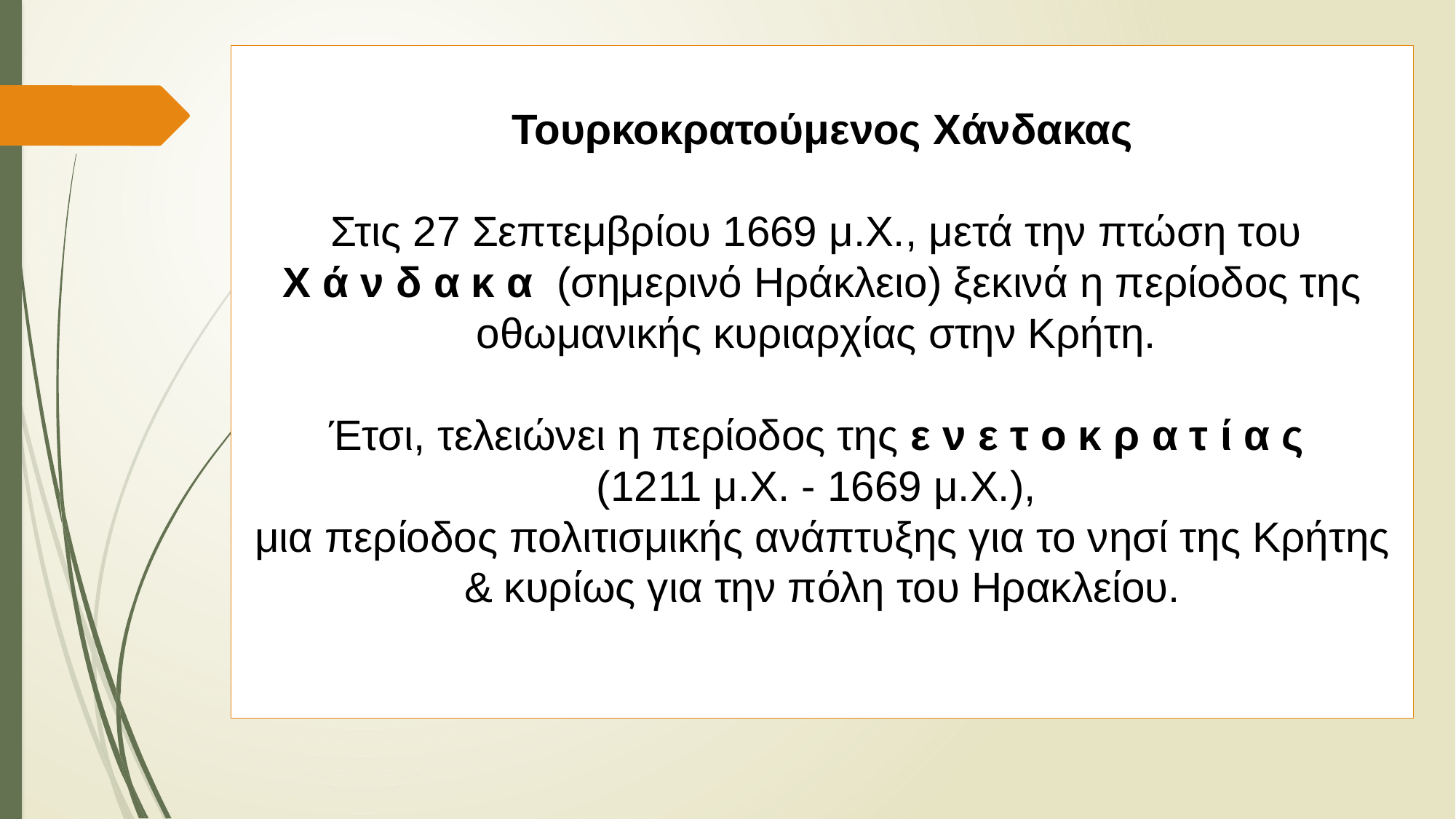

Τουρκοκρατούμενος Χάνδακας
Στις 27 Σεπτεμβρίου 1669 μ.Χ., μετά την πτώση του
Χ ά ν δ α κ α  (σημερινό Ηράκλειο) ξεκινά η περίοδος της οθωμανικής κυριαρχίας στην Κρήτη.

Έτσι, τελειώνει η περίοδος της ε ν ε τ ο κ ρ α τ ί α ς
(1211 μ.Χ. - 1669 μ.Χ.),
μια περίοδος πολιτισμικής ανάπτυξης για το νησί της Κρήτης & κυρίως για την πόλη του Ηρακλείου.